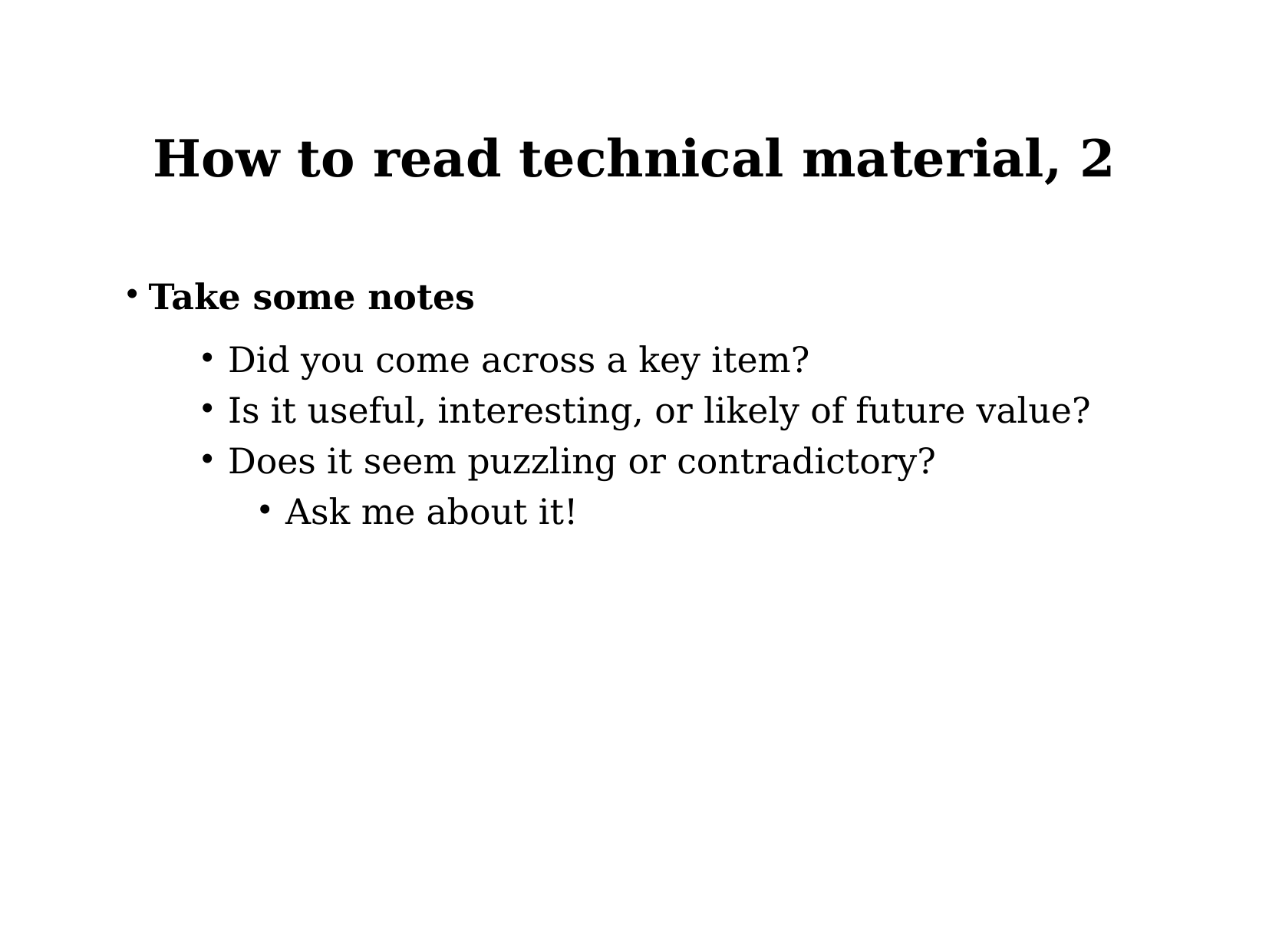

# How to read technical material, 2
Take some notes
Did you come across a key item?
Is it useful, interesting, or likely of future value?
Does it seem puzzling or contradictory?
Ask me about it!